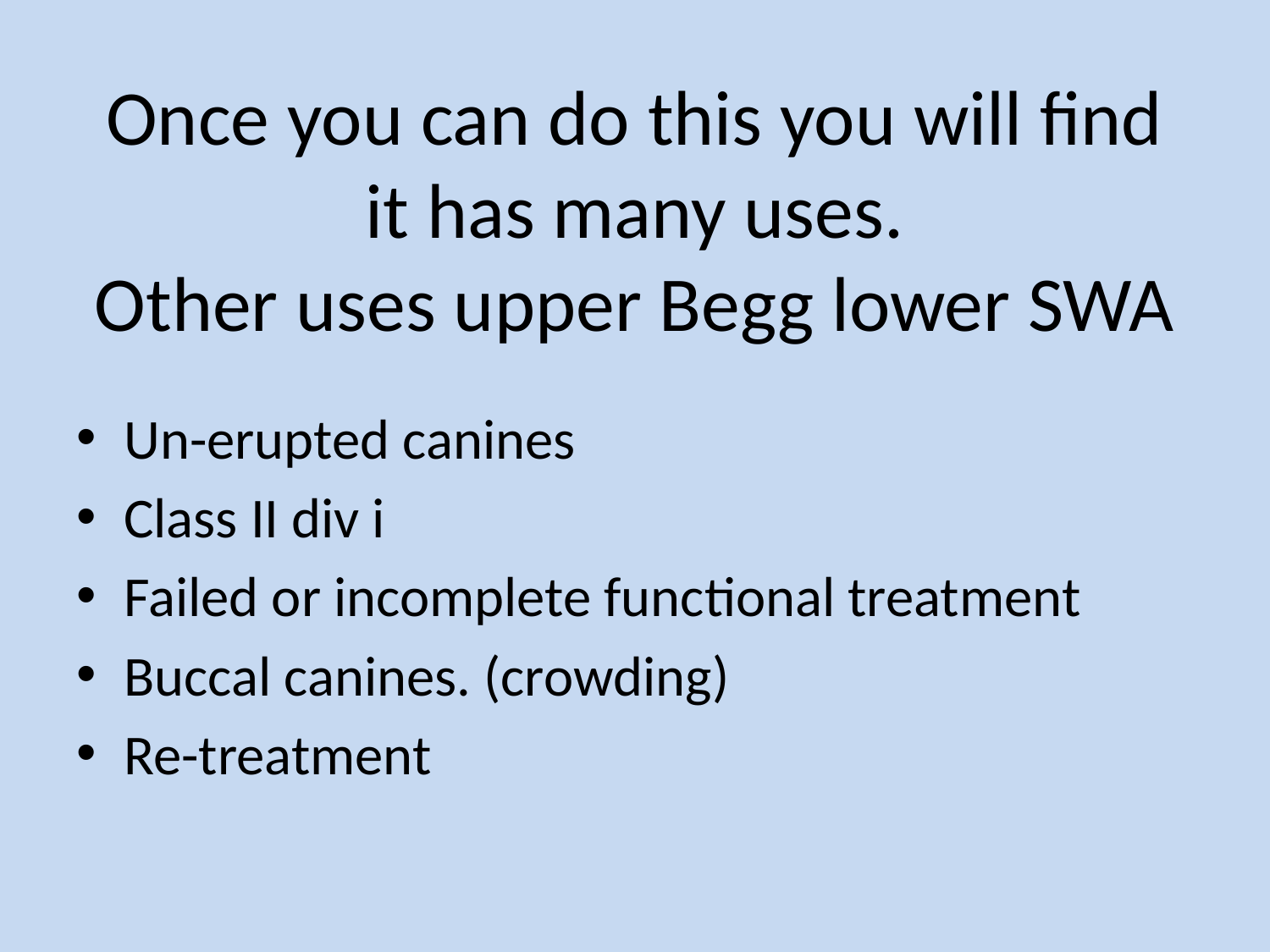

# Once you can do this you will find it has many uses. Other uses upper Begg lower SWA
Un-erupted canines
Class II div i
Failed or incomplete functional treatment
Buccal canines. (crowding)
Re-treatment